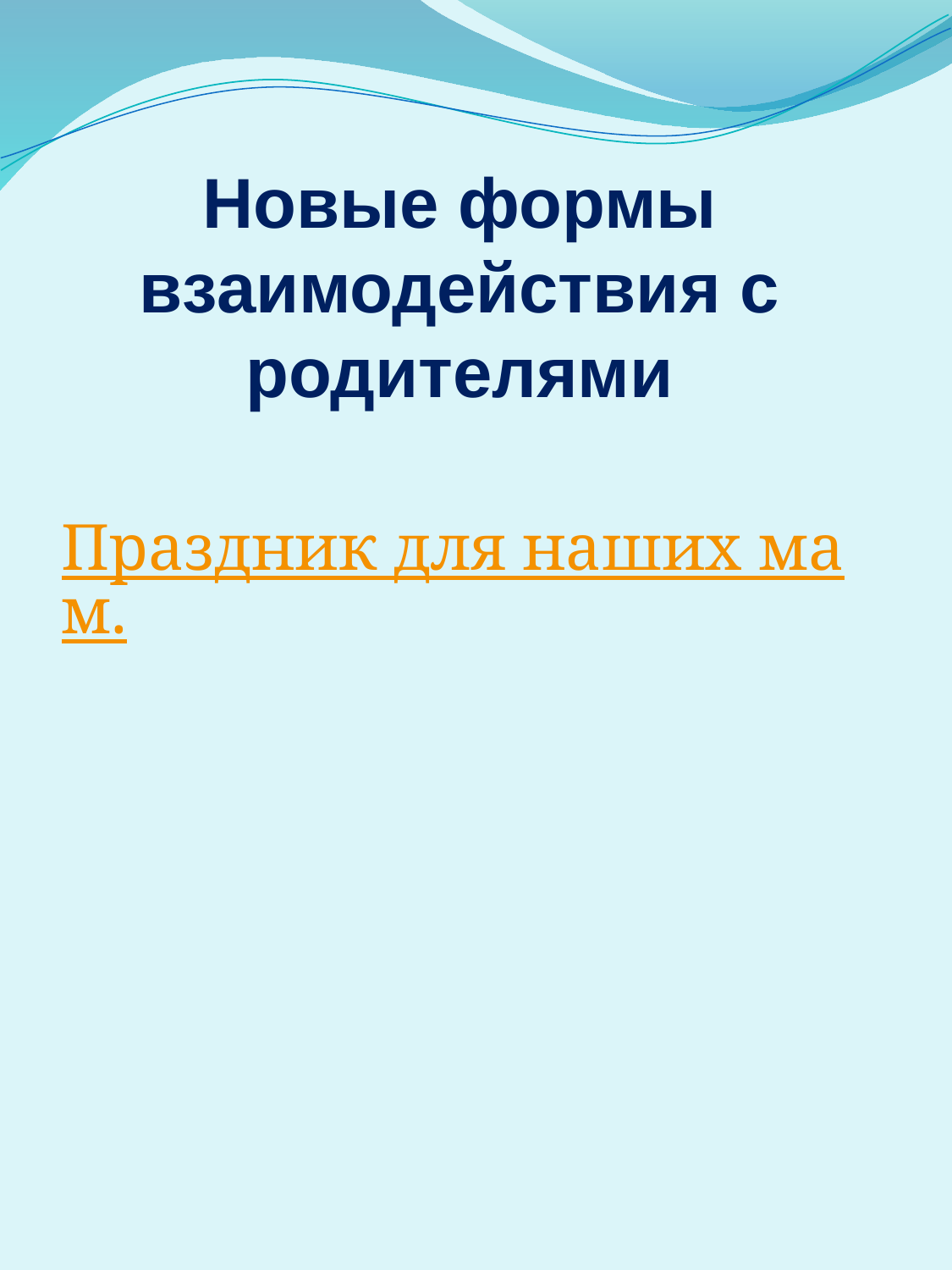

# Новые формы взаимодействия с родителями
Праздник для наших мам.